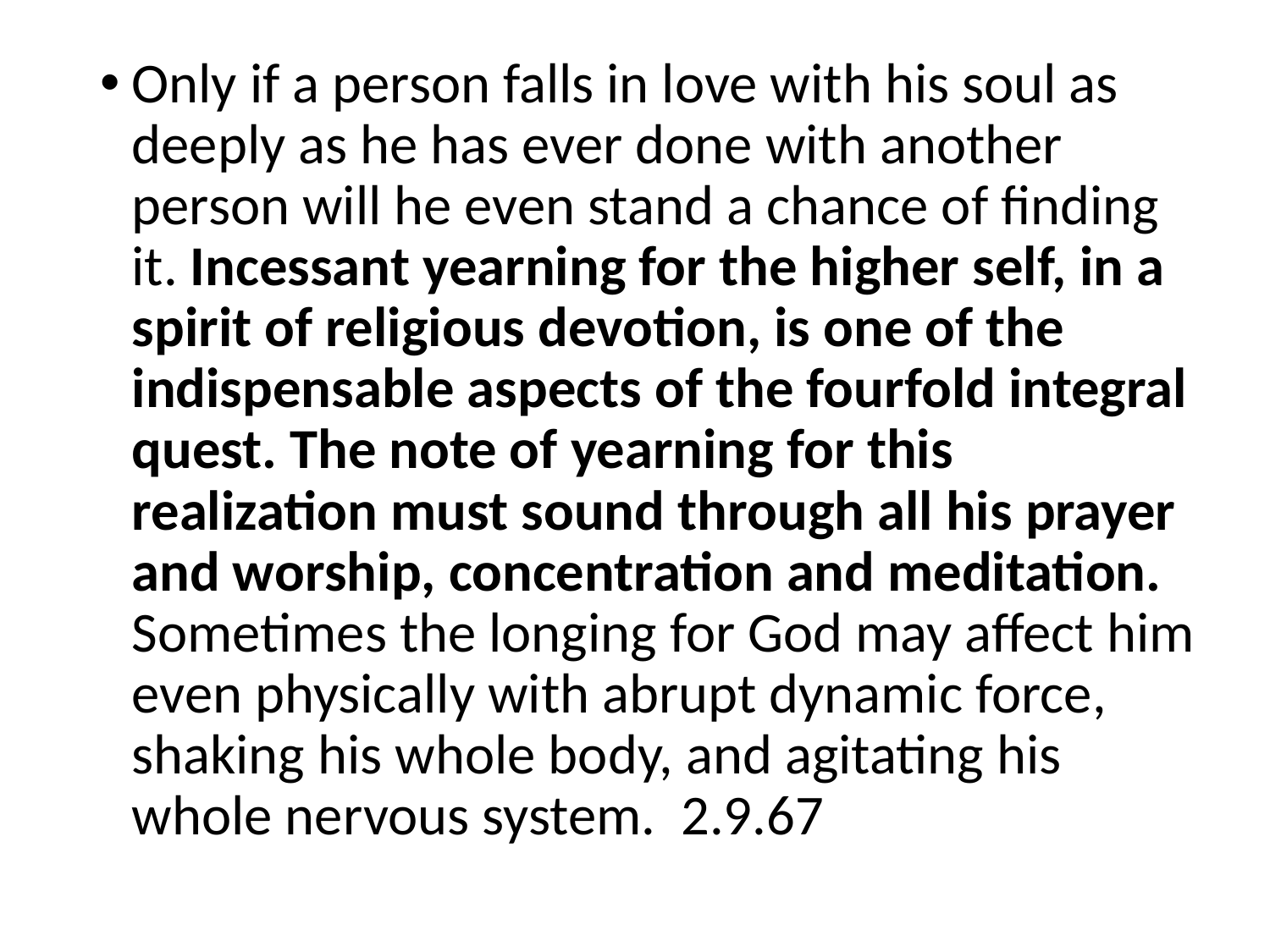

Only if a person falls in love with his soul as deeply as he has ever done with another person will he even stand a chance of finding it. Incessant yearning for the higher self, in a spirit of religious devotion, is one of the indispensable aspects of the fourfold integral quest. The note of yearning for this realization must sound through all his prayer and worship, concentration and meditation. Sometimes the longing for God may affect him even physically with abrupt dynamic force, shaking his whole body, and agitating his whole nervous system.  2.9.67